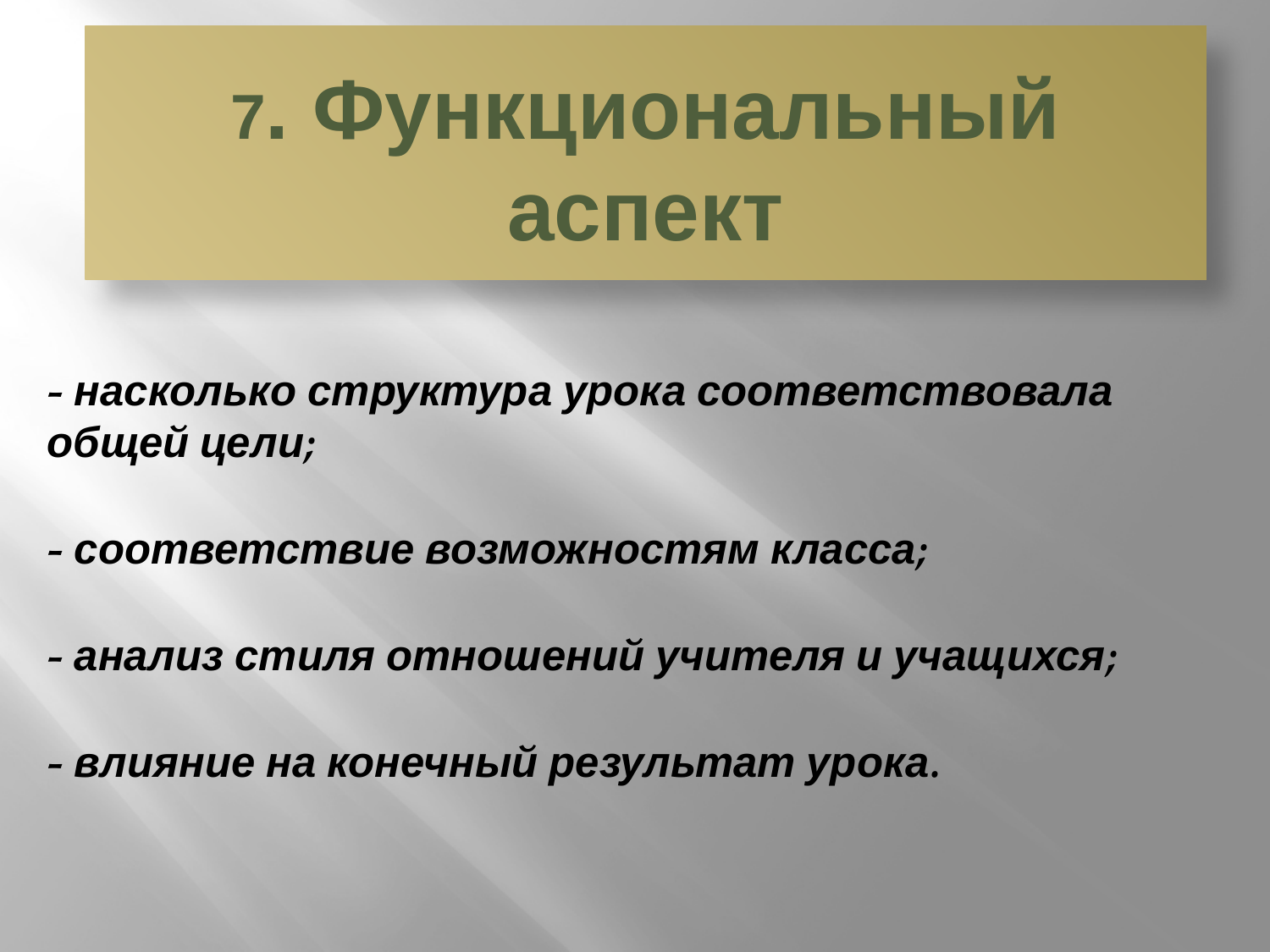

# 7. Функциональный аспект
- насколько структура урока соответствовала общей цели;

- соответствие возможностям класса;

- анализ стиля отношений учителя и учащихся;

- влияние на конечный результат урока.